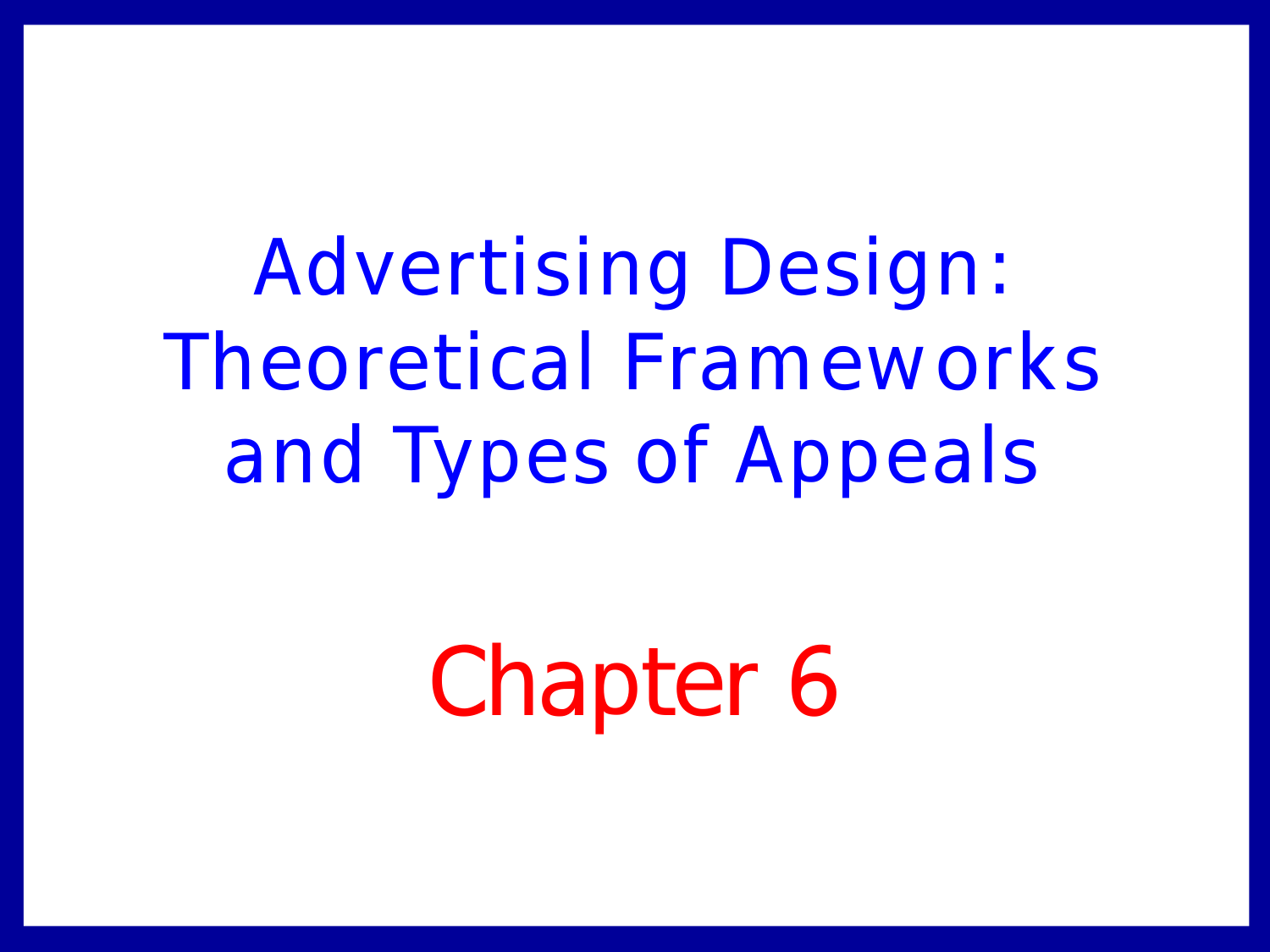

Advertising Design: Theoretical Frameworks and Types of Appeals
Chapter 6